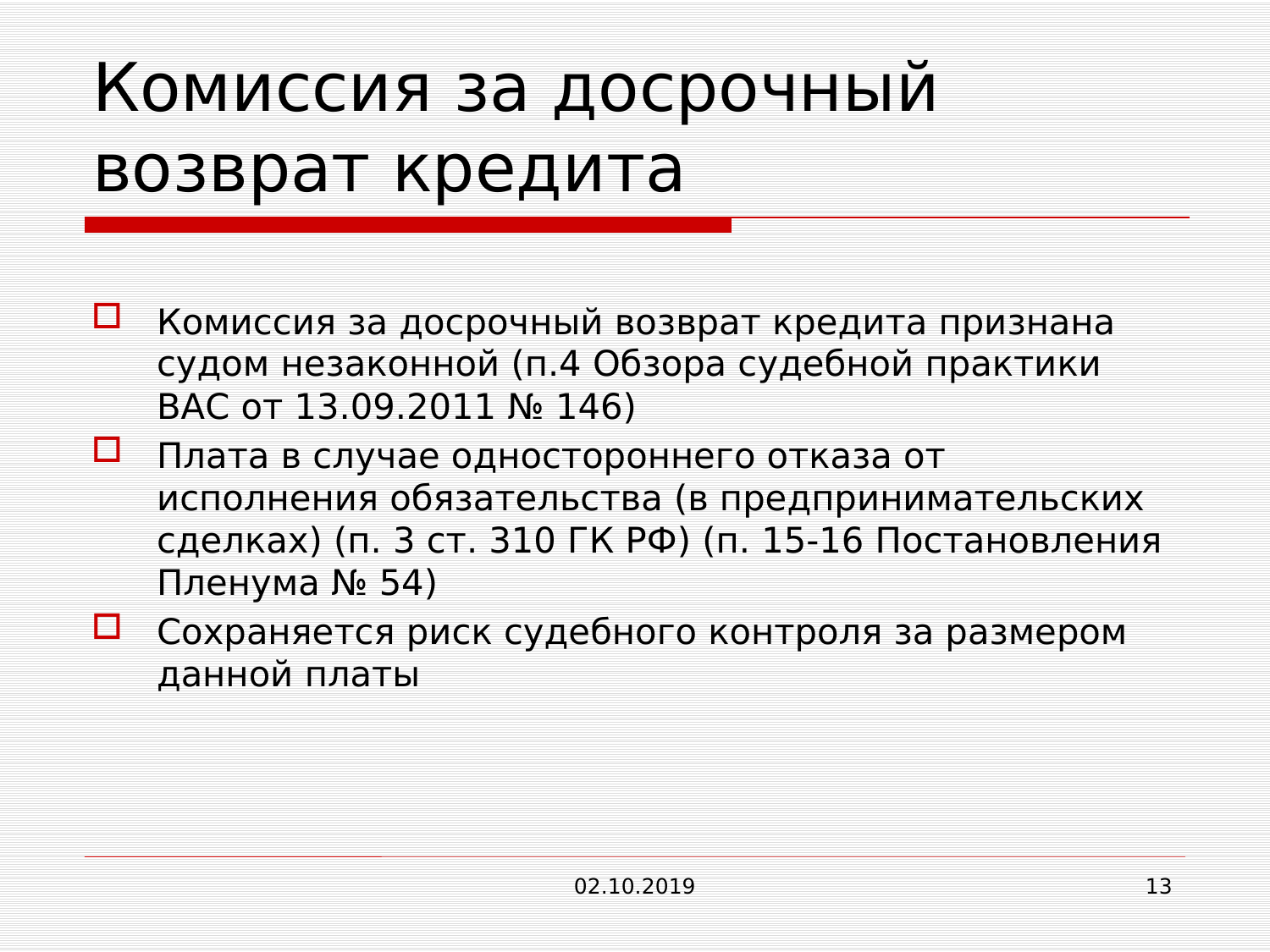

# Комиссия за досрочный возврат кредита

Комиссия за досрочный возврат кредита признана судом незаконной (п.4 Обзора судебной практики ВАС от 13.09.2011 № 146)
Плата в случае одностороннего отказа от исполнения обязательства (в предпринимательских сделках) (п. 3 ст. 310 ГК РФ) (п. 15-16 Постановления Пленума № 54)
Сохраняется риск судебного контроля за размером данной платы
02.10.2019
13